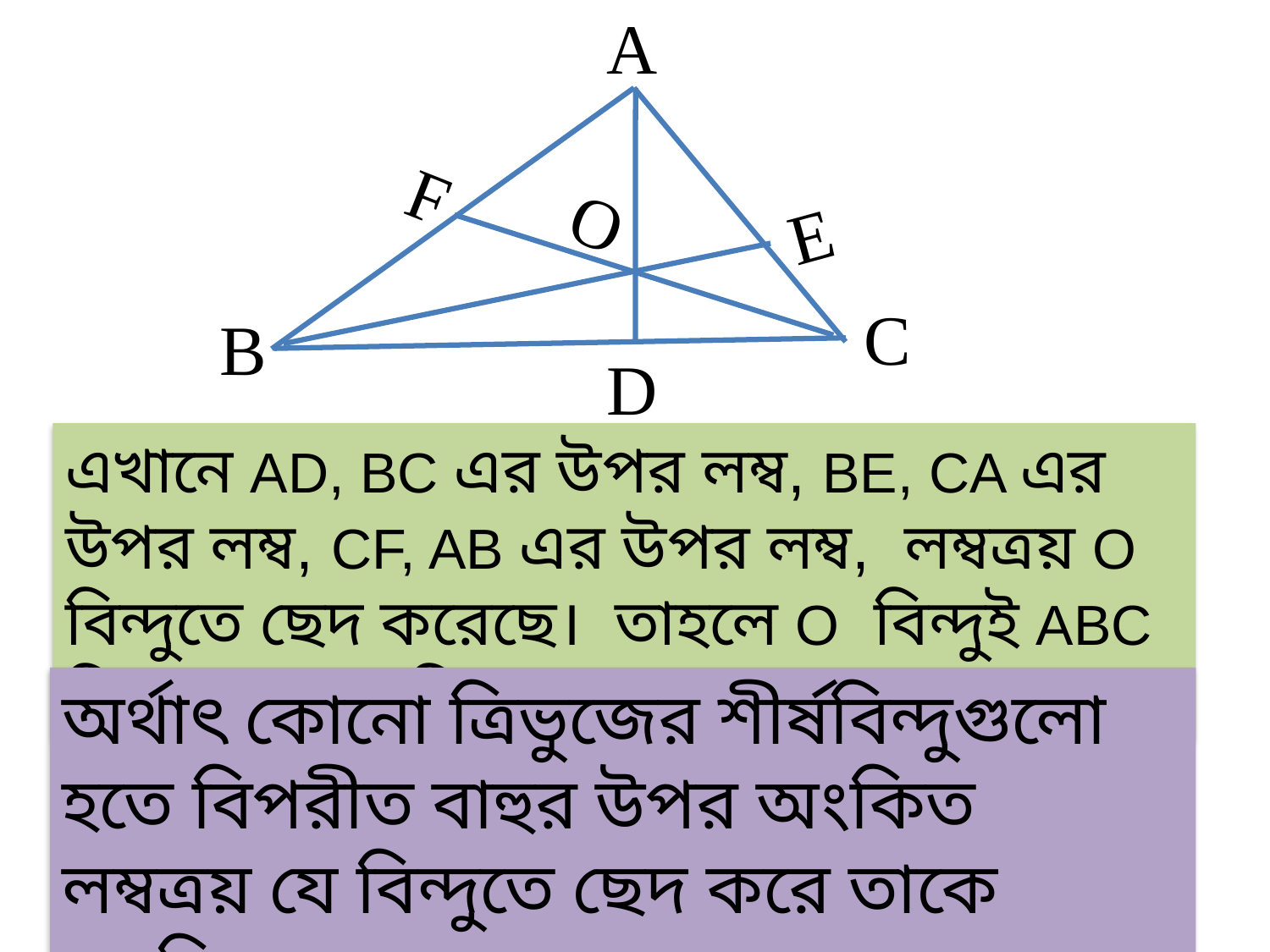

A
F
O
E
C
B
D

এখানে AD, BC এর উপর লম্ব, BE, CA এর উপর লম্ব, CF, AB এর উপর লম্ব,  লম্বত্রয় O বিন্দুতে ছেদ করেছে।  তাহলে O  বিন্দুই ABC  ত্রিভুজের  লম্ববিন্দু।
অর্থাৎ কোনো ত্রিভুজের শীর্ষবিন্দুগুলো হতে বিপরীত বাহুর উপর অংকিত লম্বত্রয় যে বিন্দুতে ছেদ করে তাকে  লম্ববিন্দু বলে।